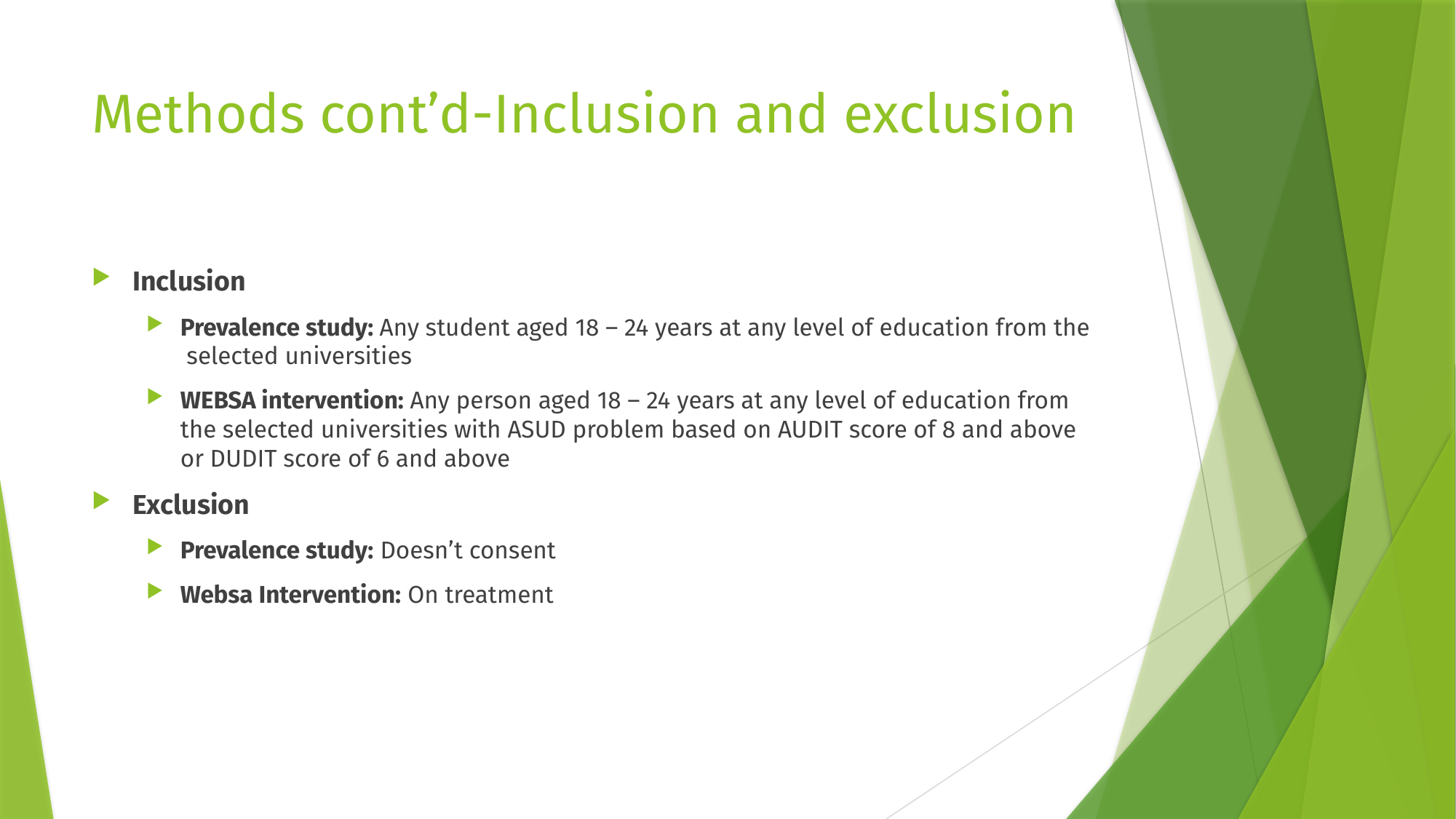

# Methods cont’d-Inclusion and exclusion
Inclusion
Prevalence study: Any student aged 18 – 24 years at any level of education from the  selected universities
WEBSA intervention: Any person aged 18 – 24 years at any level of education from the selected universities with ASUD problem based on AUDIT score of 8 and above or DUDIT score of 6 and above
Exclusion
Prevalence study: Doesn’t consent
Websa Intervention: On treatment